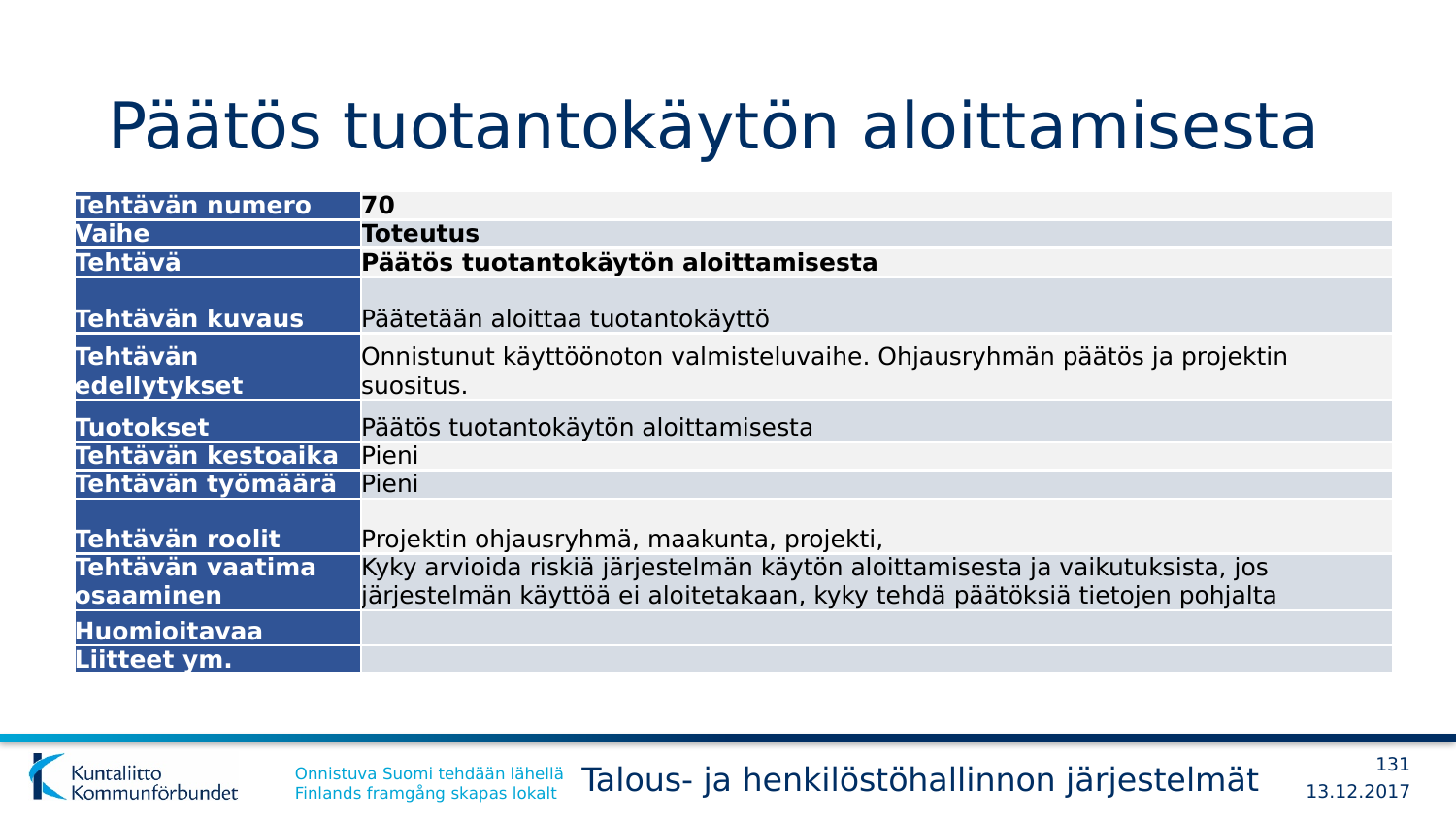

# Päätös tuotantokäytön aloittamisesta
| Tehtävän numero | 70 |
| --- | --- |
| Vaihe | Toteutus |
| Tehtävä | Päätös tuotantokäytön aloittamisesta |
| Tehtävän kuvaus | Päätetään aloittaa tuotantokäyttö |
| Tehtävän edellytykset | Onnistunut käyttöönoton valmisteluvaihe. Ohjausryhmän päätös ja projektin suositus. |
| Tuotokset | Päätös tuotantokäytön aloittamisesta |
| Tehtävän kestoaika | Pieni |
| Tehtävän työmäärä | Pieni |
| Tehtävän roolit | Projektin ohjausryhmä, maakunta, projekti, |
| Tehtävän vaatima osaaminen | Kyky arvioida riskiä järjestelmän käytön aloittamisesta ja vaikutuksista, jos järjestelmän käyttöä ei aloitetakaan, kyky tehdä päätöksiä tietojen pohjalta |
| Huomioitavaa |  |
| Liitteet ym. |  |
131
Talous- ja henkilöstöhallinnon järjestelmät
13.12.2017